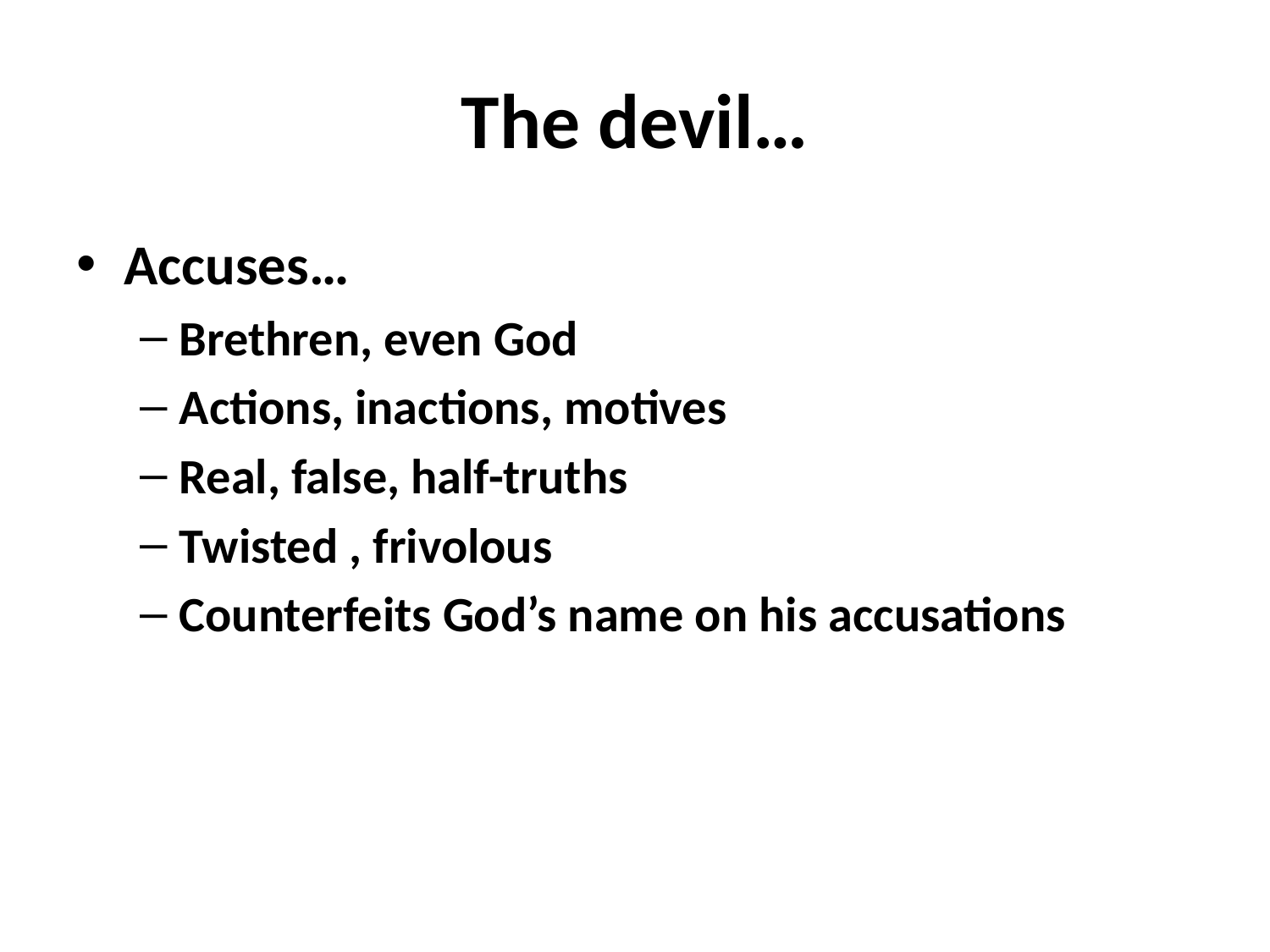

# The devil…
Accuses…
Brethren, even God
Actions, inactions, motives
Real, false, half-truths
Twisted , frivolous
Counterfeits God’s name on his accusations